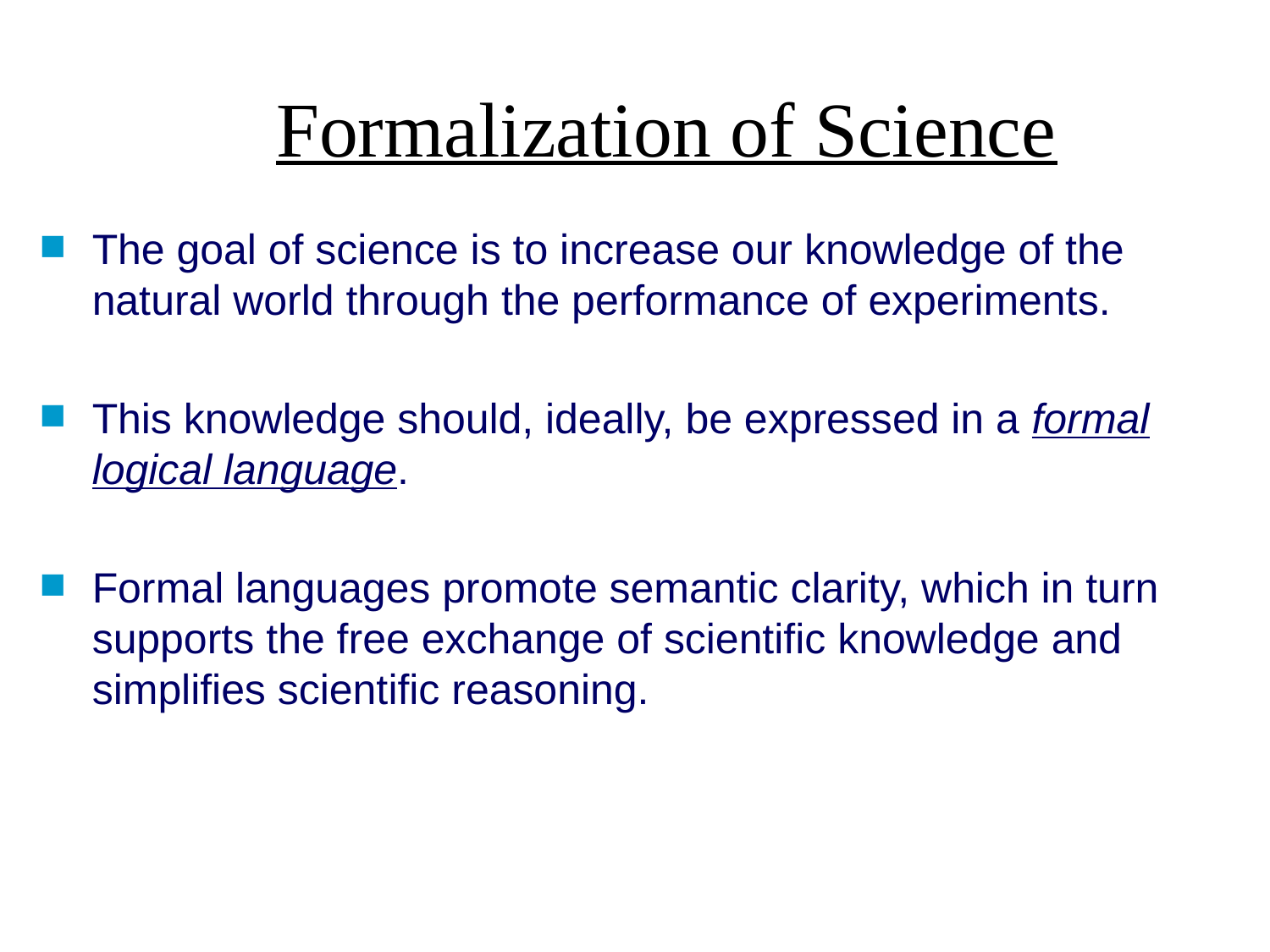

# Formalization of Science
The goal of science is to increase our knowledge of the natural world through the performance of experiments.

This knowledge should, ideally, be expressed in a formal logical language.

Formal languages promote semantic clarity, which in turn supports the free exchange of scientific knowledge and simplifies scientific reasoning.